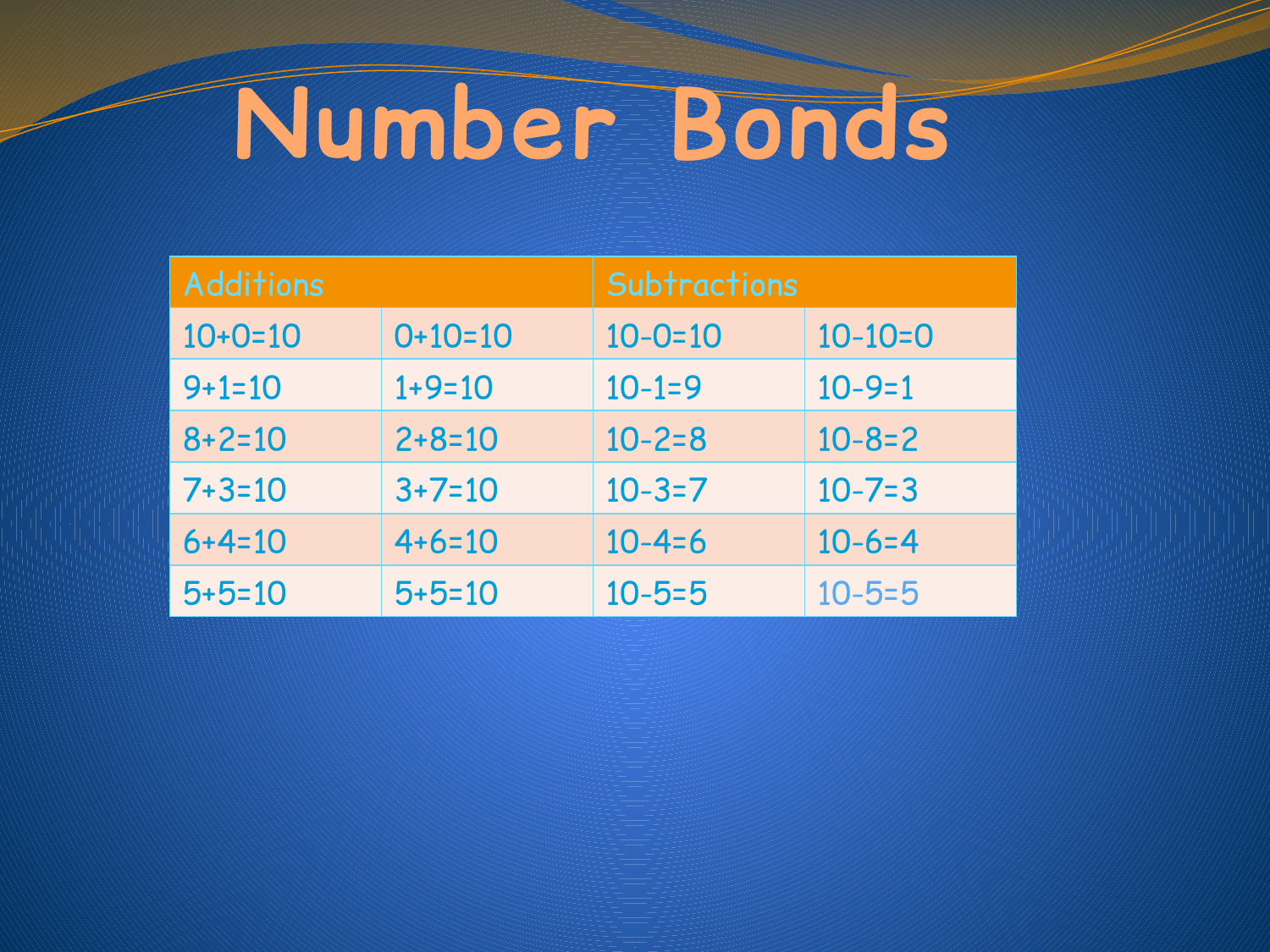

Number Bonds
| Additions |  | Subtractions |  |
| --- | --- | --- | --- |
| 10+0=10 | 0+10=10 | 10-0=10 | 10-10=0 |
| 9+1=10 | 1+9=10 | 10-1=9 | 10-9=1 |
| 8+2=10 | 2+8=10 | 10-2=8 | 10-8=2 |
| 7+3=10 | 3+7=10 | 10-3=7 | 10-7=3 |
| 6+4=10 | 4+6=10 | 10-4=6 | 10-6=4 |
| 5+5=10 | 5+5=10 | 10-5=5 | 10-5=5 |